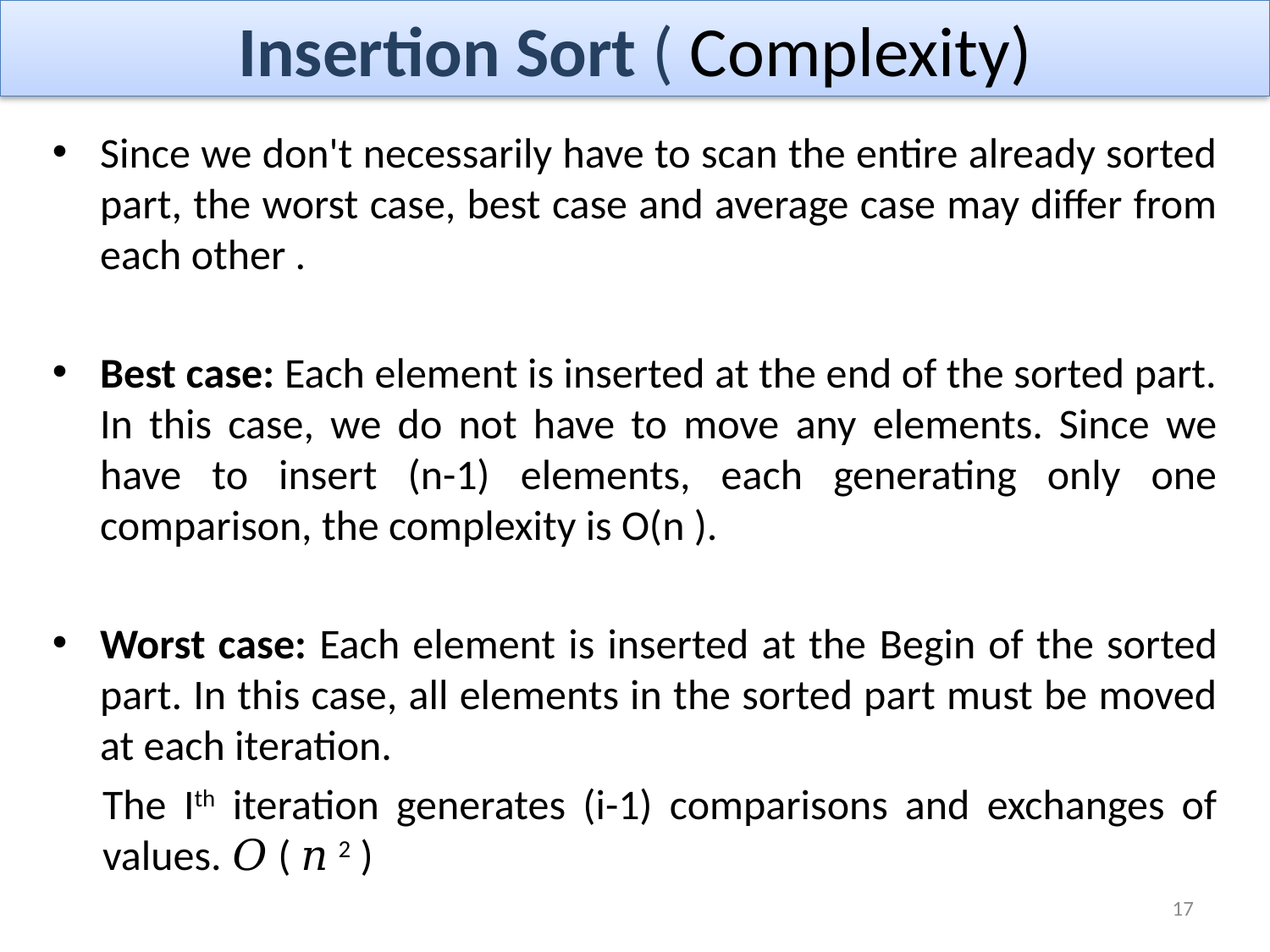

# Insertion Sort ( Complexity)
Since we don't necessarily have to scan the entire already sorted part, the worst case, best case and average case may differ from each other .

Best case: Each element is inserted at the end of the sorted part. In this case, we do not have to move any elements. Since we have to insert (n-1) elements, each generating only one comparison, the complexity is O(n ).

Worst case: Each element is inserted at the Begin of the sorted part. In this case, all elements in the sorted part must be moved at each iteration.
The Ith iteration generates (i-1) comparisons and exchanges of values. 𝑂 ( 𝑛 2 )

17